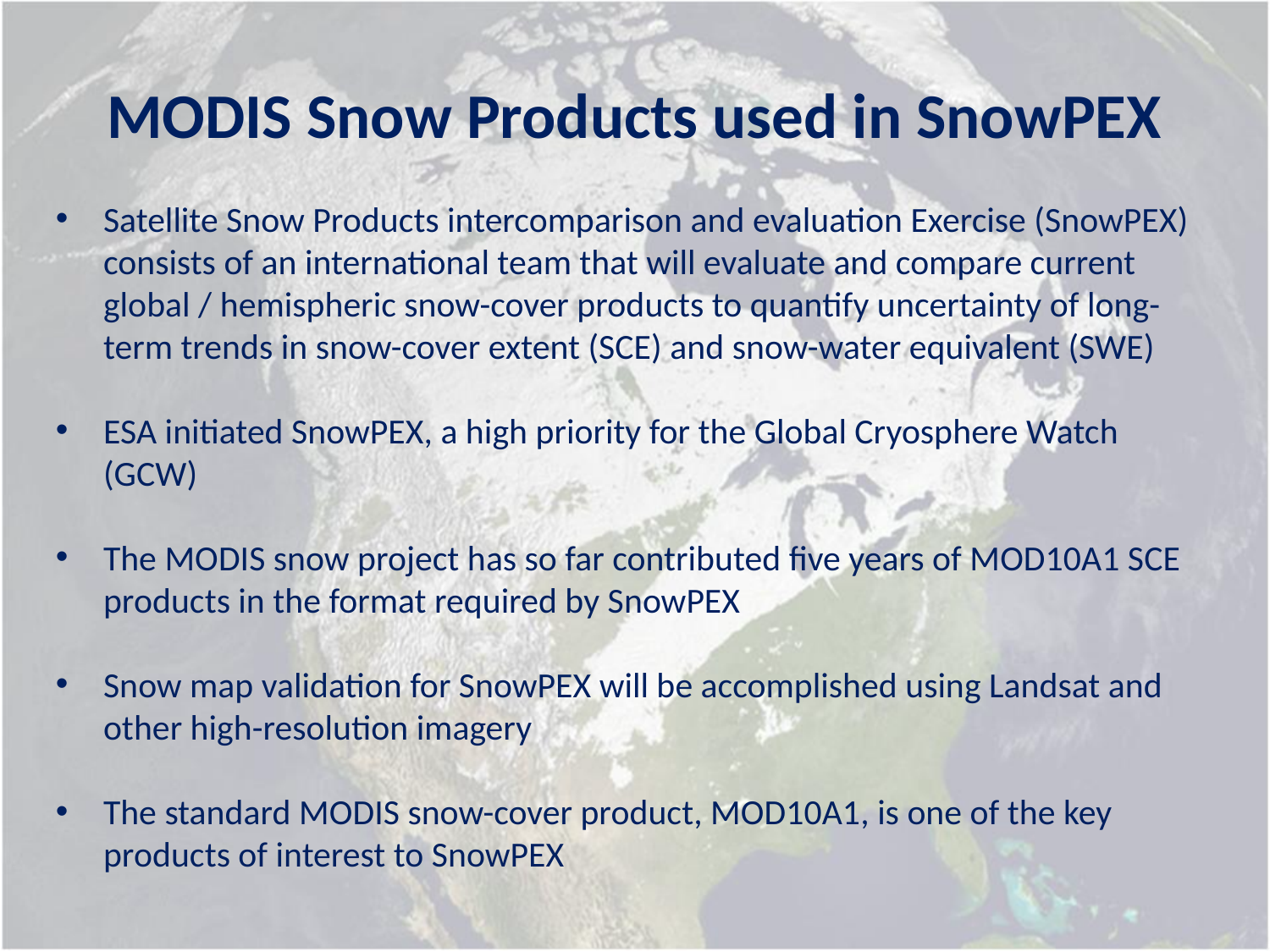

MODIS Snow Products used in SnowPEX

Satellite Snow Products intercomparison and evaluation Exercise (SnowPEX) consists of an international team that will evaluate and compare current global / hemispheric snow-cover products to quantify uncertainty of long-term trends in snow-cover extent (SCE) and snow-water equivalent (SWE)

ESA initiated SnowPEX, a high priority for the Global Cryosphere Watch (GCW)

The MODIS snow project has so far contributed five years of MOD10A1 SCE products in the format required by SnowPEX

Snow map validation for SnowPEX will be accomplished using Landsat and other high-resolution imagery

The standard MODIS snow-cover product, MOD10A1, is one of the key products of interest to SnowPEX